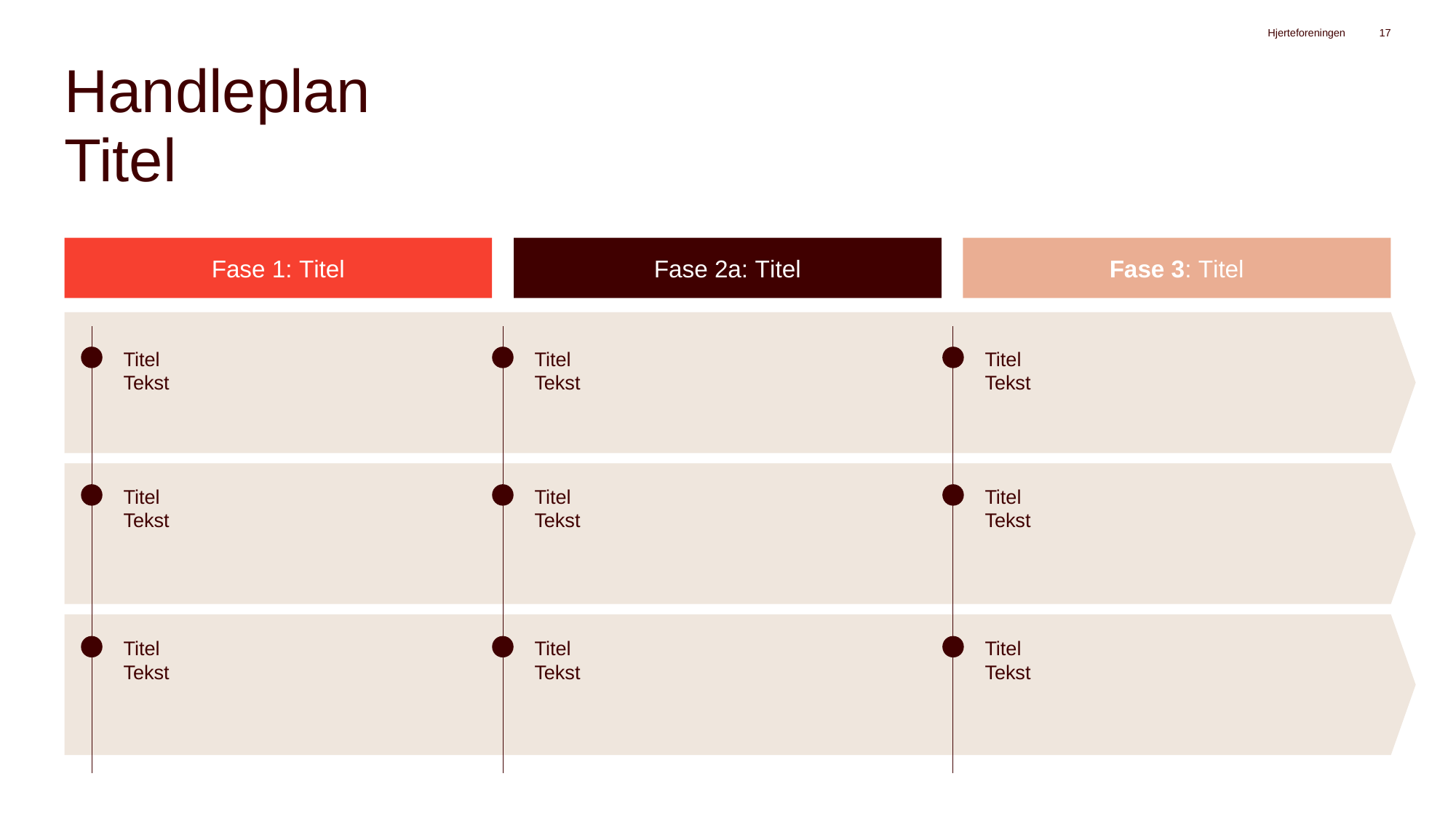

Hjerteforeningen
17
# Handleplan Titel
Fase 1: Titel
Fase 2a: Titel
Fase 3: Titel

Titel
Tekst

Titel
Tekst

Titel
Tekst

Titel
Tekst

Titel
Tekst

Titel
Tekst

Titel
Tekst

Titel
Tekst

Titel
Tekst